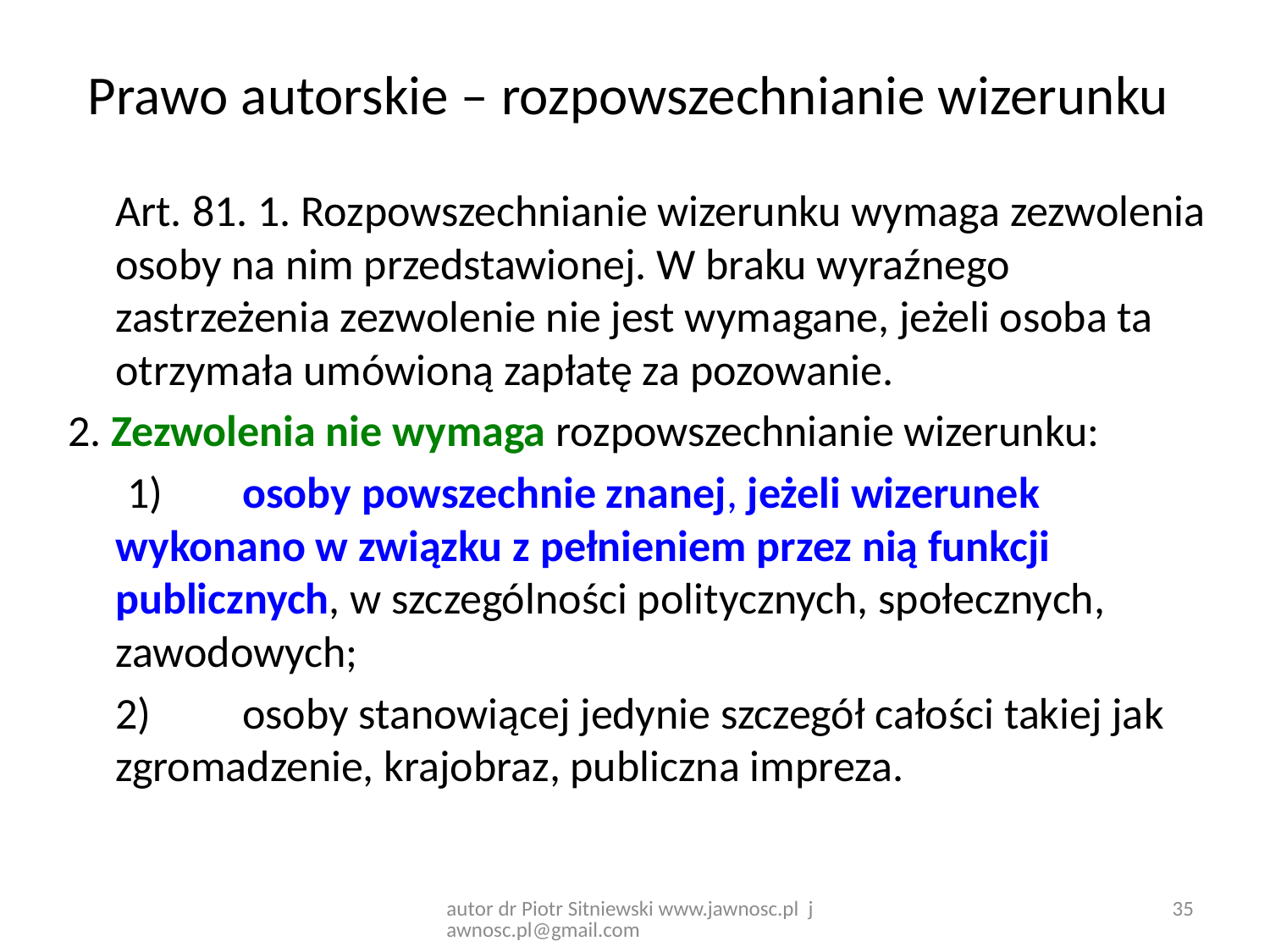

# Prawo autorskie – rozpowszechnianie wizerunku
	Art. 81. 1. Rozpowszechnianie wizerunku wymaga zezwolenia osoby na nim przedstawionej. W braku wyraźnego zastrzeżenia zezwolenie nie jest wymagane, jeżeli osoba ta otrzymała umówioną zapłatę za pozowanie.
2. Zezwolenia nie wymaga rozpowszechnianie wizerunku:
      1)	osoby powszechnie znanej, jeżeli wizerunek wykonano w związku z pełnieniem przez nią funkcji publicznych, w szczególności politycznych, społecznych, zawodowych;
	2)	osoby stanowiącej jedynie szczegół całości takiej jak zgromadzenie, krajobraz, publiczna impreza.

35
autor dr Piotr Sitniewski www.jawnosc.pl  jawnosc.pl@gmail.com